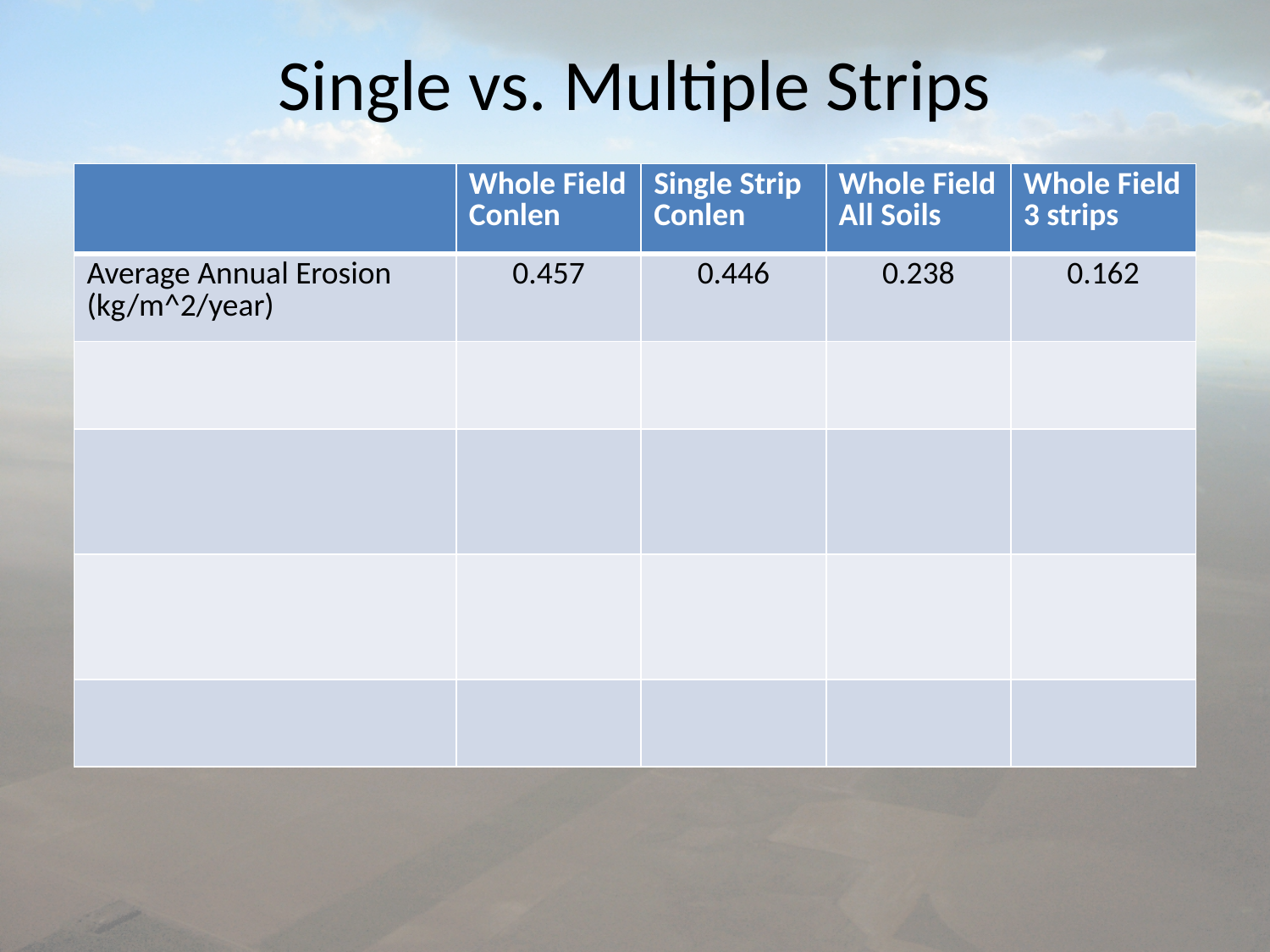

# Single vs. Multiple Strips
|  | Whole Field Conlen | Single Strip Conlen | Whole Field All Soils | Whole Field 3 strips |
| --- | --- | --- | --- | --- |
| Average Annual Erosion (kg/m^2/year) | 0.457 | 0.446 | 0.238 | 0.162 |
|  |  |  |  |  |
|  |  |  |  |  |
|  |  |  |  |  |
|  |  |  |  |  |